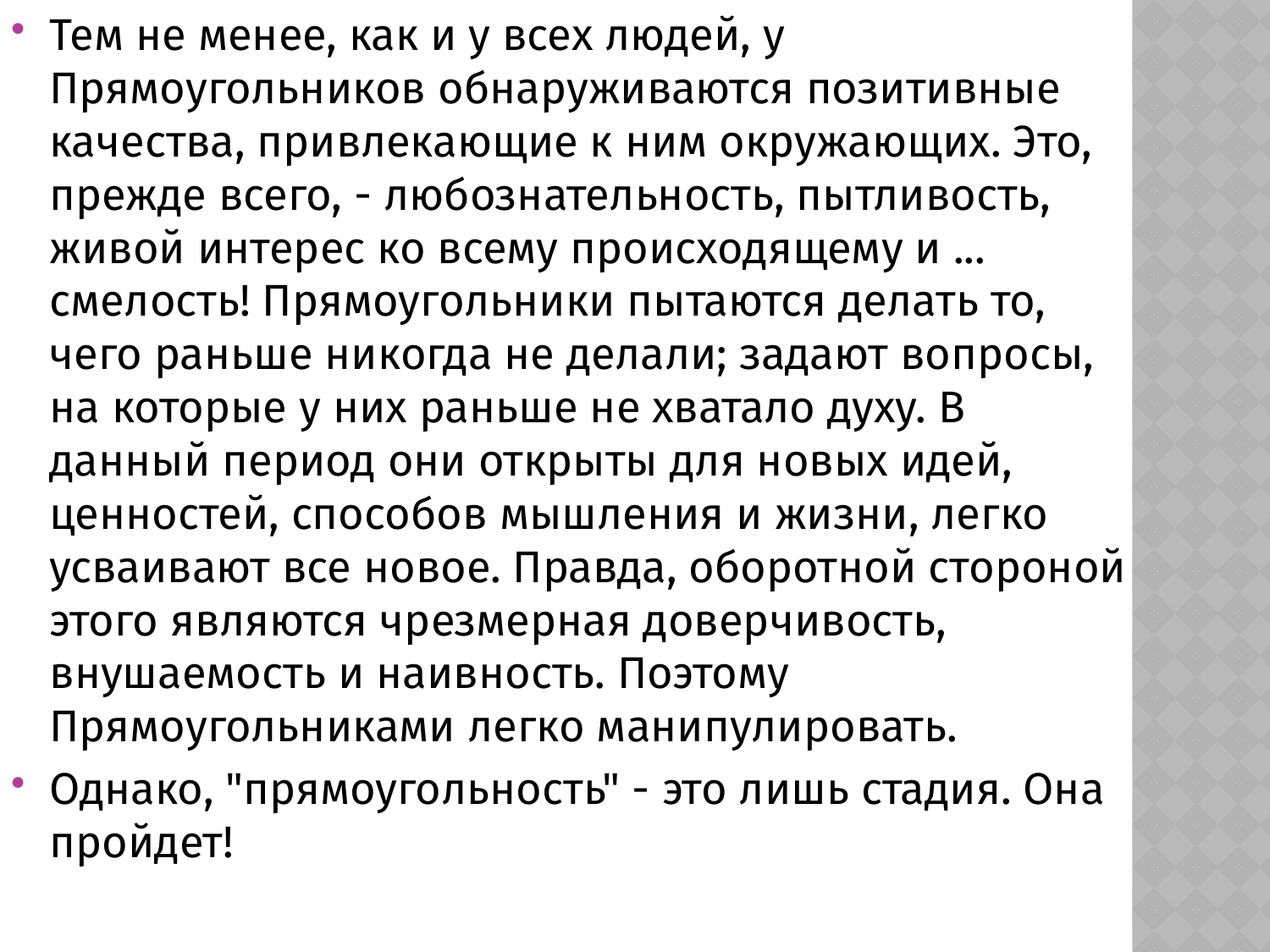

Тем не менее, как и у всех людей, у Прямоугольников обнаруживаются позитивные качества, привлекающие к ним окружающих. Это, прежде всего, - любознательность, пытливость, живой интерес ко всему происходящему и ... смелость! Прямоугольники пытаются делать то, чего раньше никогда не делали; задают вопросы, на которые у них раньше не хватало духу. В данный период они открыты для новых идей, ценностей, способов мышления и жизни, легко усваивают все новое. Правда, оборотной стороной этого являются чрезмерная доверчивость, внушаемость и наивность. Поэтому Прямоугольниками легко манипулировать.
Однако, "прямоугольность" - это лишь стадия. Она пройдет!

#